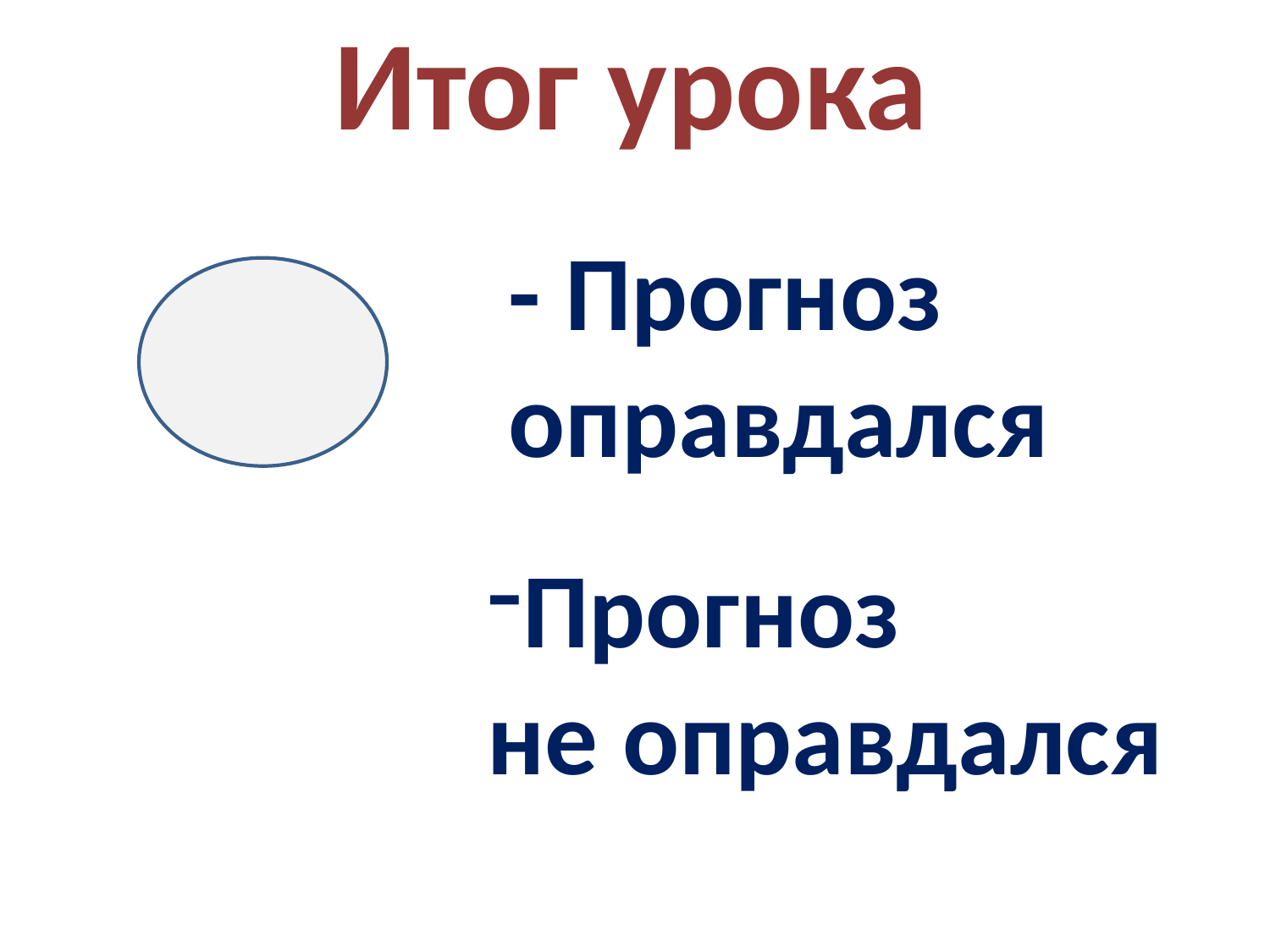

# Итог урока
- Прогноз оправдался

Прогноз
не оправдался